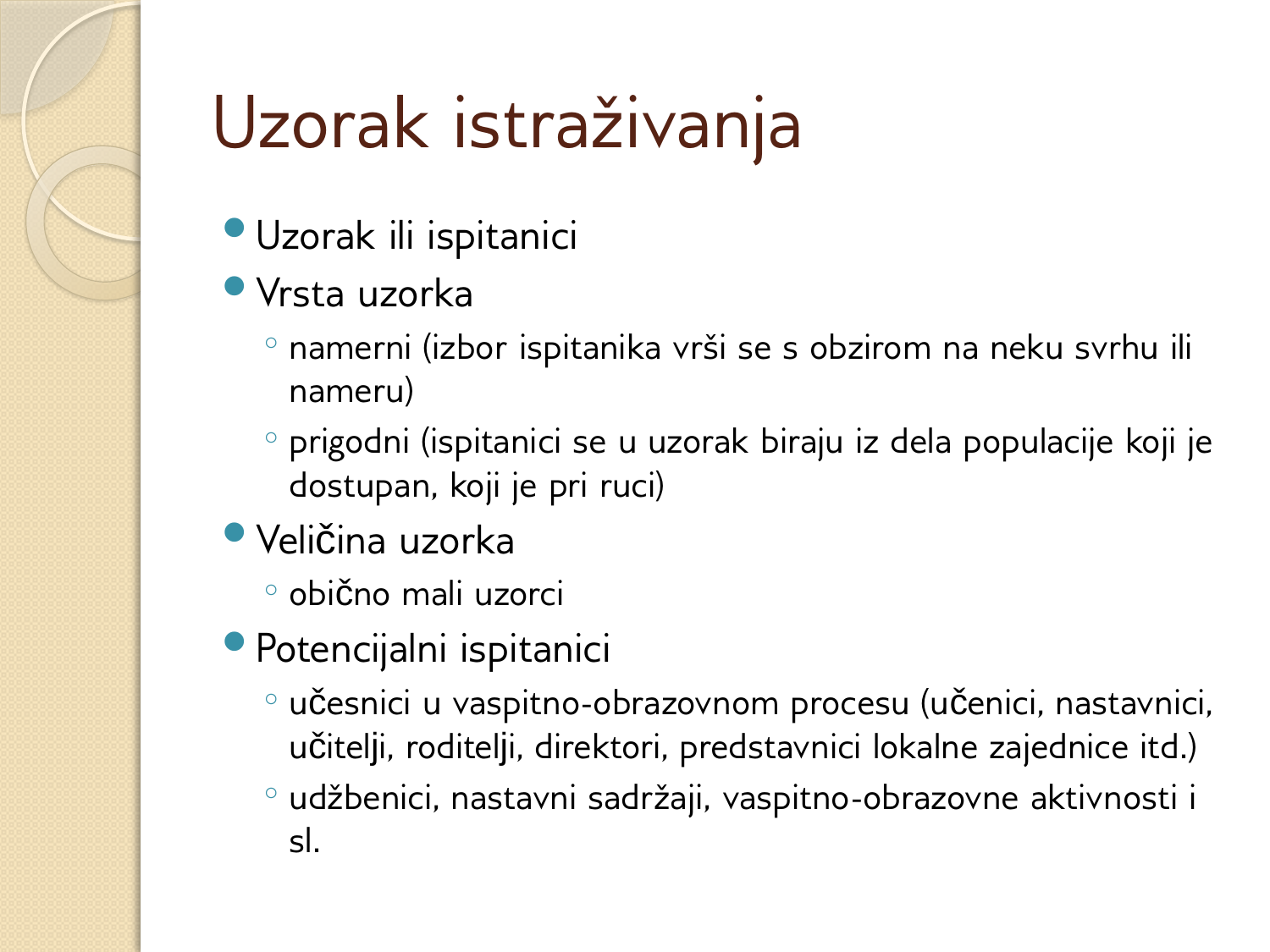

# Uzorak istraživanja
Uzorak ili ispitanici
Vrsta uzorka
namerni (izbor ispitanika vrši se s obzirom na neku svrhu ili nameru)
prigodni (ispitanici se u uzorak biraju iz dela populacije koji je dostupan, koji je pri ruci)
Veličina uzorka
obično mali uzorci
Potencijalni ispitanici
učesnici u vaspitno-obrazovnom procesu (učenici, nastavnici, učitelјi, roditelјi, direktori, predstavnici lokalne zajednice itd.)
udžbenici, nastavni sadržaji, vaspitno-obrazovne aktivnosti i sl.